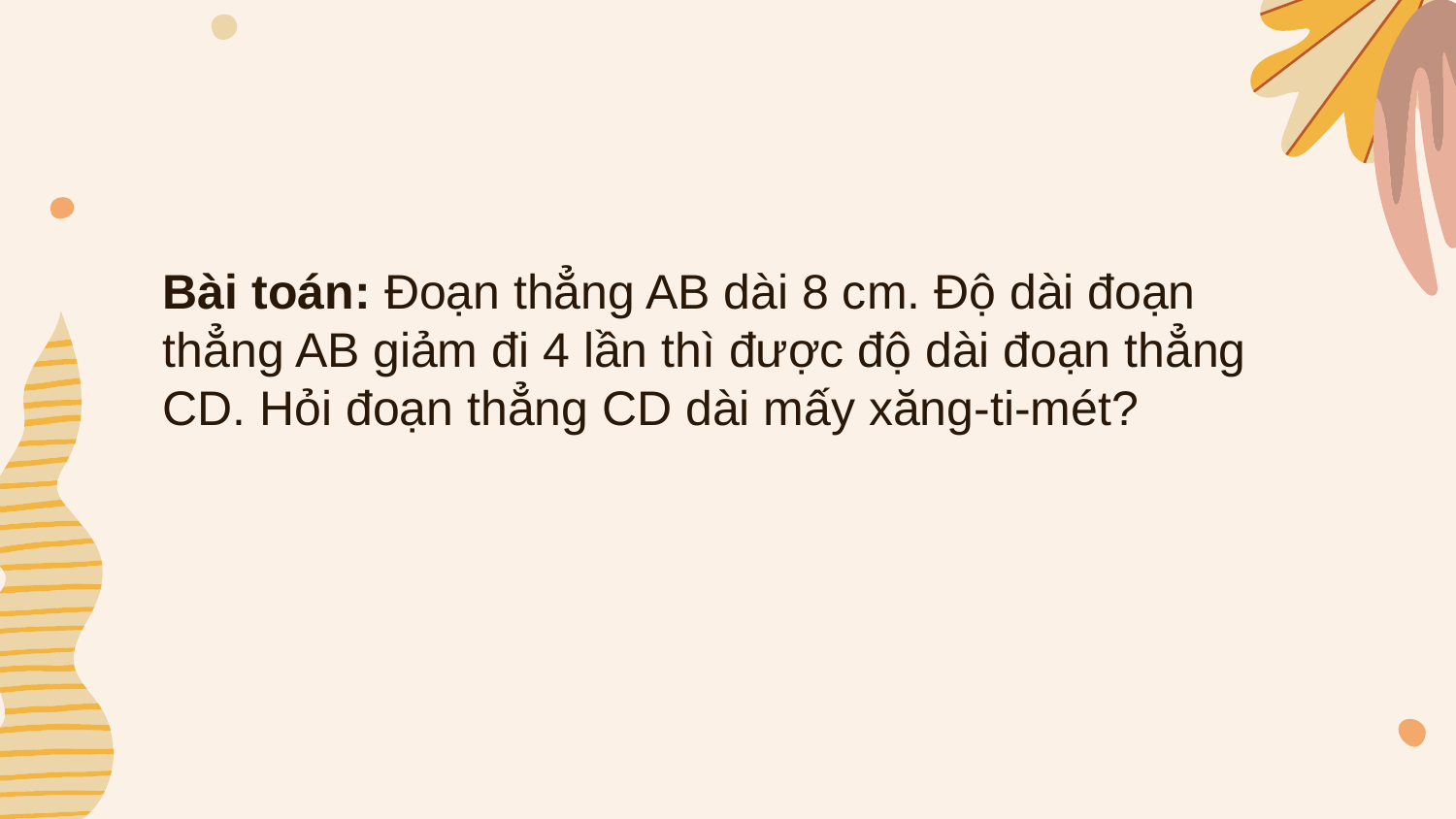

Bài toán: Đoạn thẳng AB dài 8 cm. Độ dài đoạn thẳng AB giảm đi 4 lần thì được độ dài đoạn thẳng CD. Hỏi đoạn thẳng CD dài mấy xăng-ti-mét?